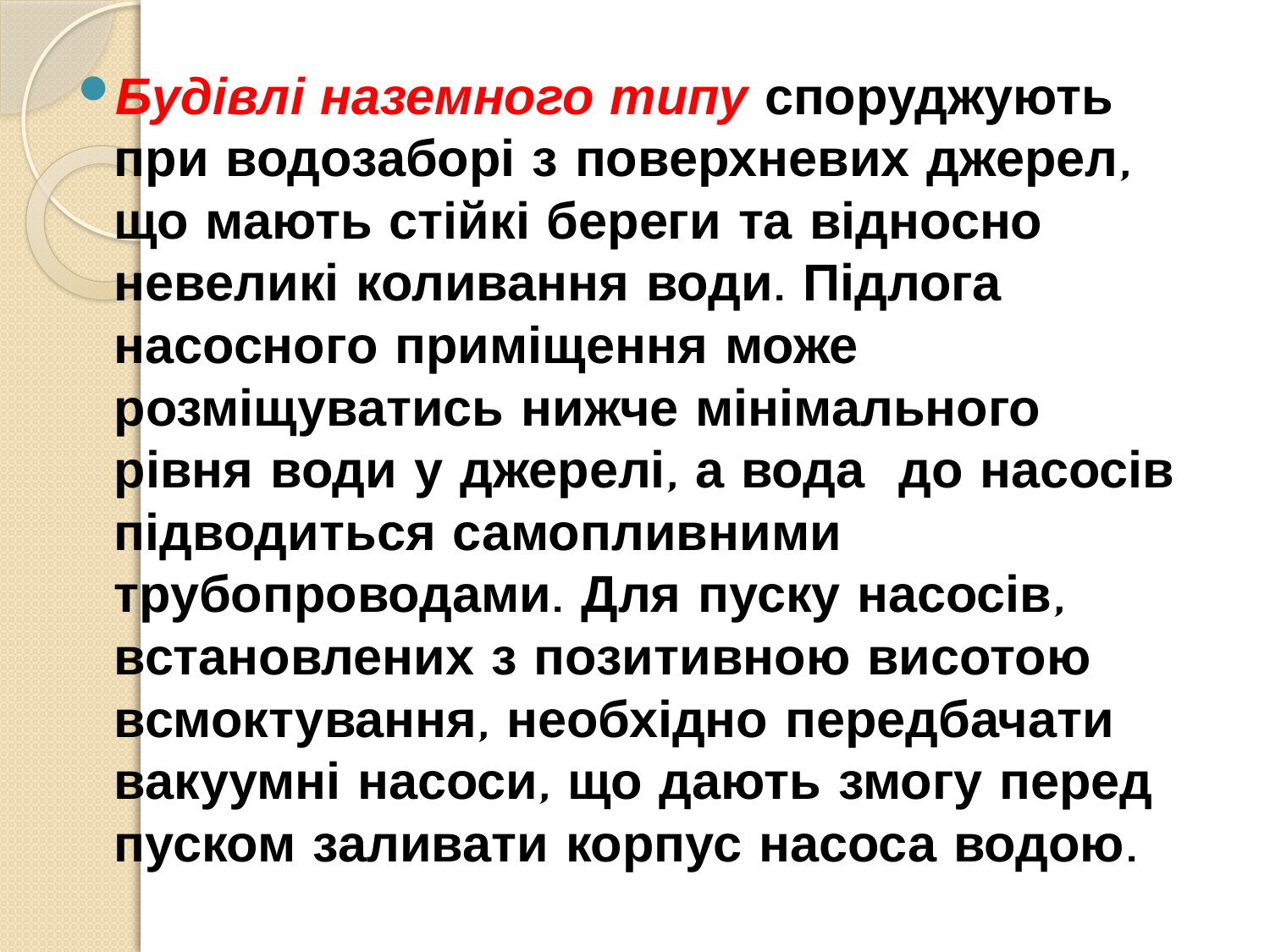

Будівлі наземного типу споруджують при водозаборі з поверхневих джерел, що мають стійкі береги та відносно невеликі коливання води. Підлога насосного приміщення може розміщуватись нижче мінімального рівня води у джерелі, а вода  до насосів підводиться самопливними трубопроводами. Для пуску насосів,  встановлених з позитивною висотою всмоктування, необхідно передбачати вакуумні насоси, що дають змогу перед пуском заливати корпус насоса водою.